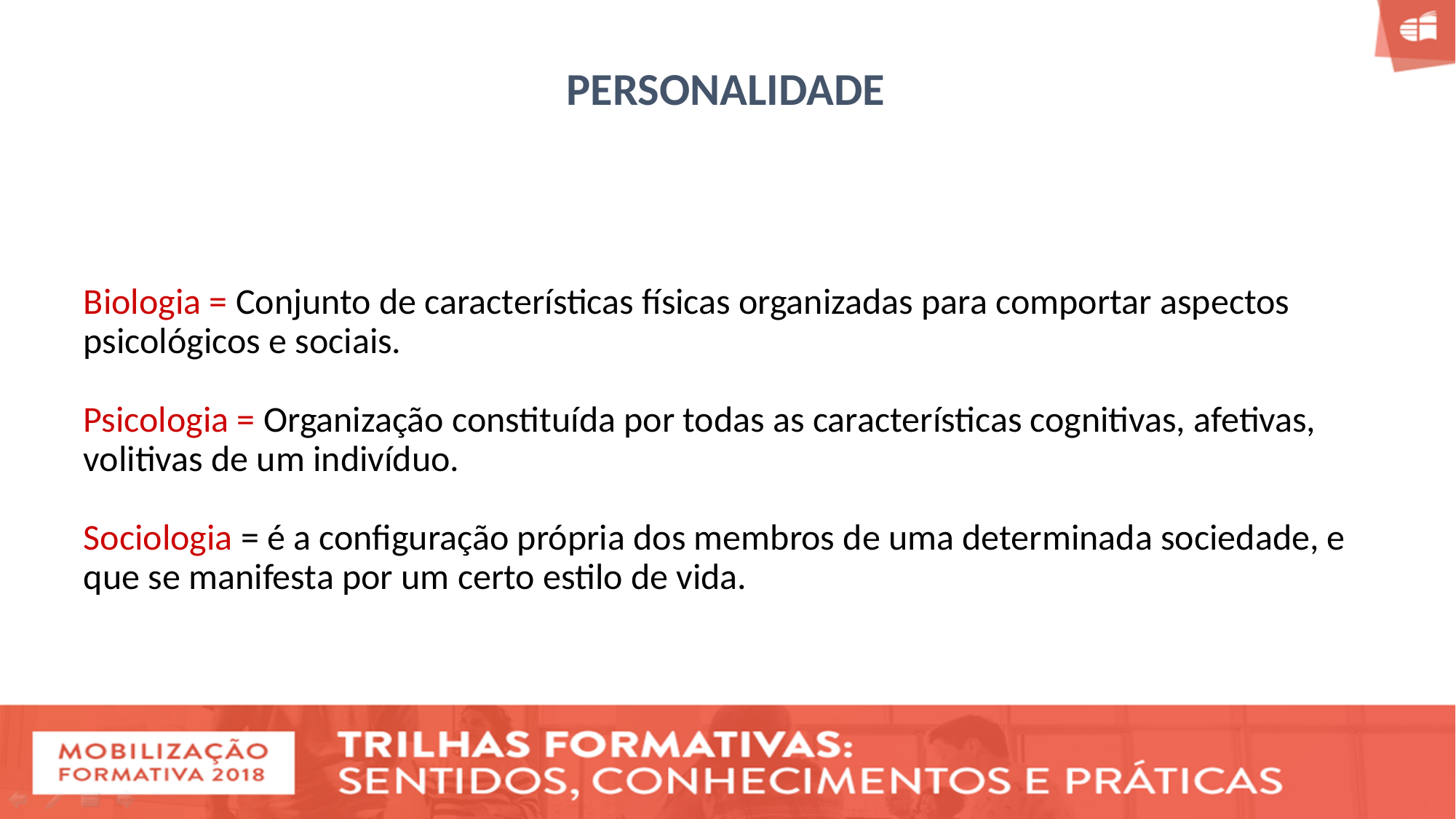

PERSONALIDADE
# Biologia = Conjunto de características físicas organizadas para comportar aspectos psicológicos e sociais. Psicologia = Organização constituída por todas as características cognitivas, afetivas, volitivas de um indivíduo. Sociologia = é a configuração própria dos membros de uma determinada sociedade, e que se manifesta por um certo estilo de vida.